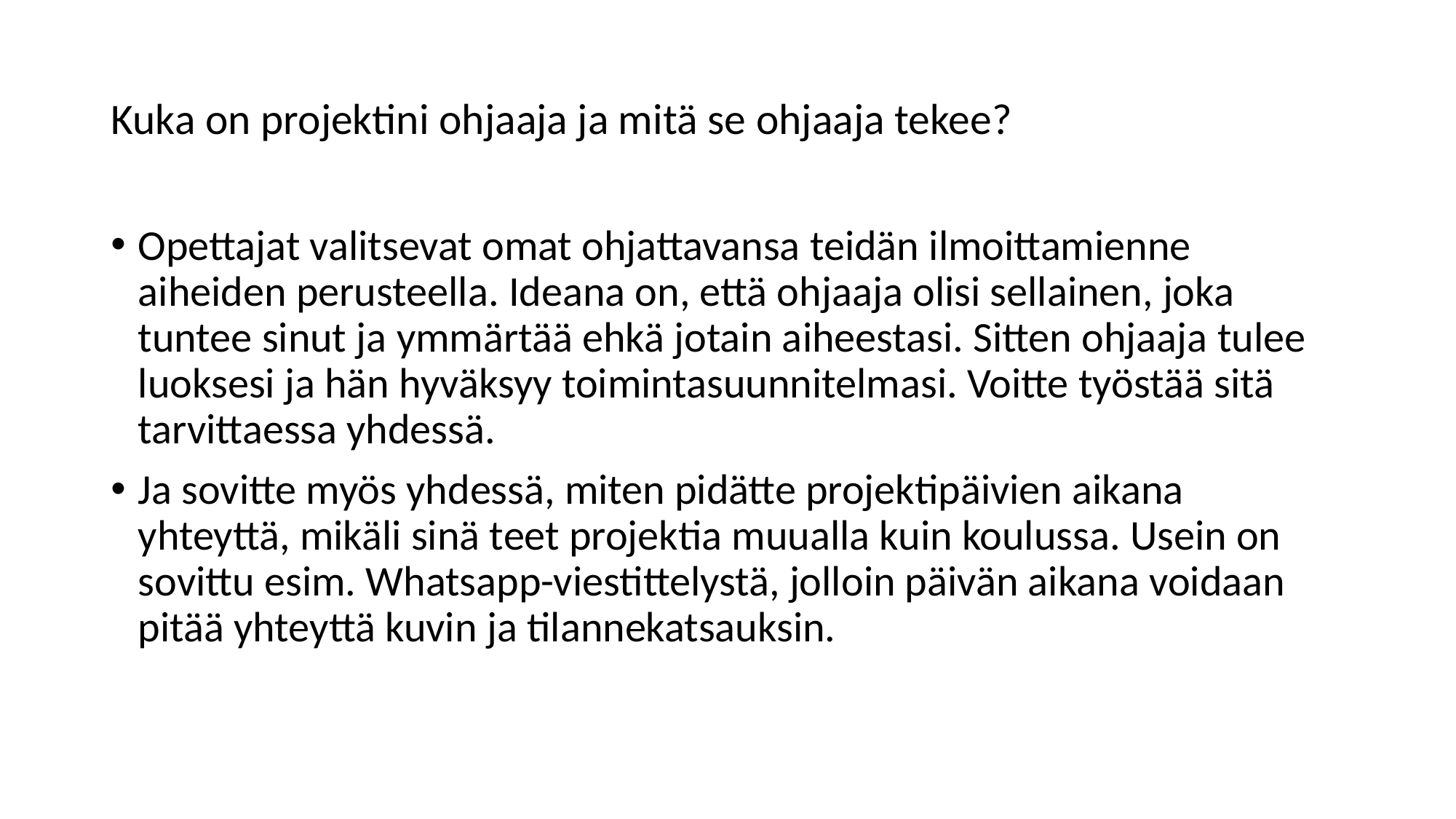

# Kuka on projektini ohjaaja ja mitä se ohjaaja tekee?
Opettajat valitsevat omat ohjattavansa teidän ilmoittamienne aiheiden perusteella. Ideana on, että ohjaaja olisi sellainen, joka tuntee sinut ja ymmärtää ehkä jotain aiheestasi. Sitten ohjaaja tulee luoksesi ja hän hyväksyy toimintasuunnitelmasi. Voitte työstää sitä tarvittaessa yhdessä.
Ja sovitte myös yhdessä, miten pidätte projektipäivien aikana yhteyttä, mikäli sinä teet projektia muualla kuin koulussa. Usein on sovittu esim. Whatsapp-viestittelystä, jolloin päivän aikana voidaan pitää yhteyttä kuvin ja tilannekatsauksin.